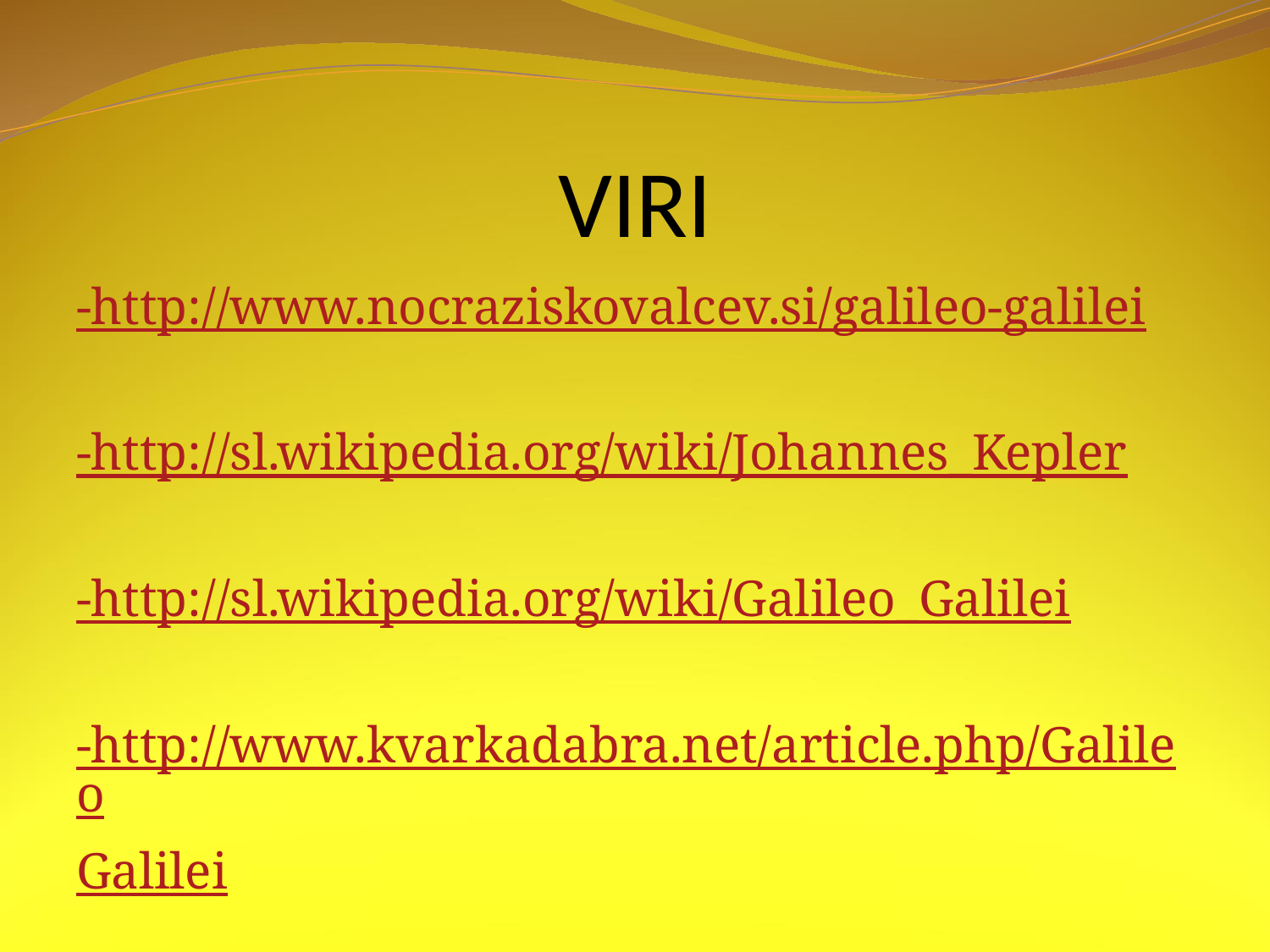

# VIRI
-http://www.nocraziskovalcev.si/galileo-galilei

-http://sl.wikipedia.org/wiki/Johannes_Kepler

-http://sl.wikipedia.org/wiki/Galileo_Galilei

-http://www.kvarkadabra.net/article.php/Galileo
Galilei